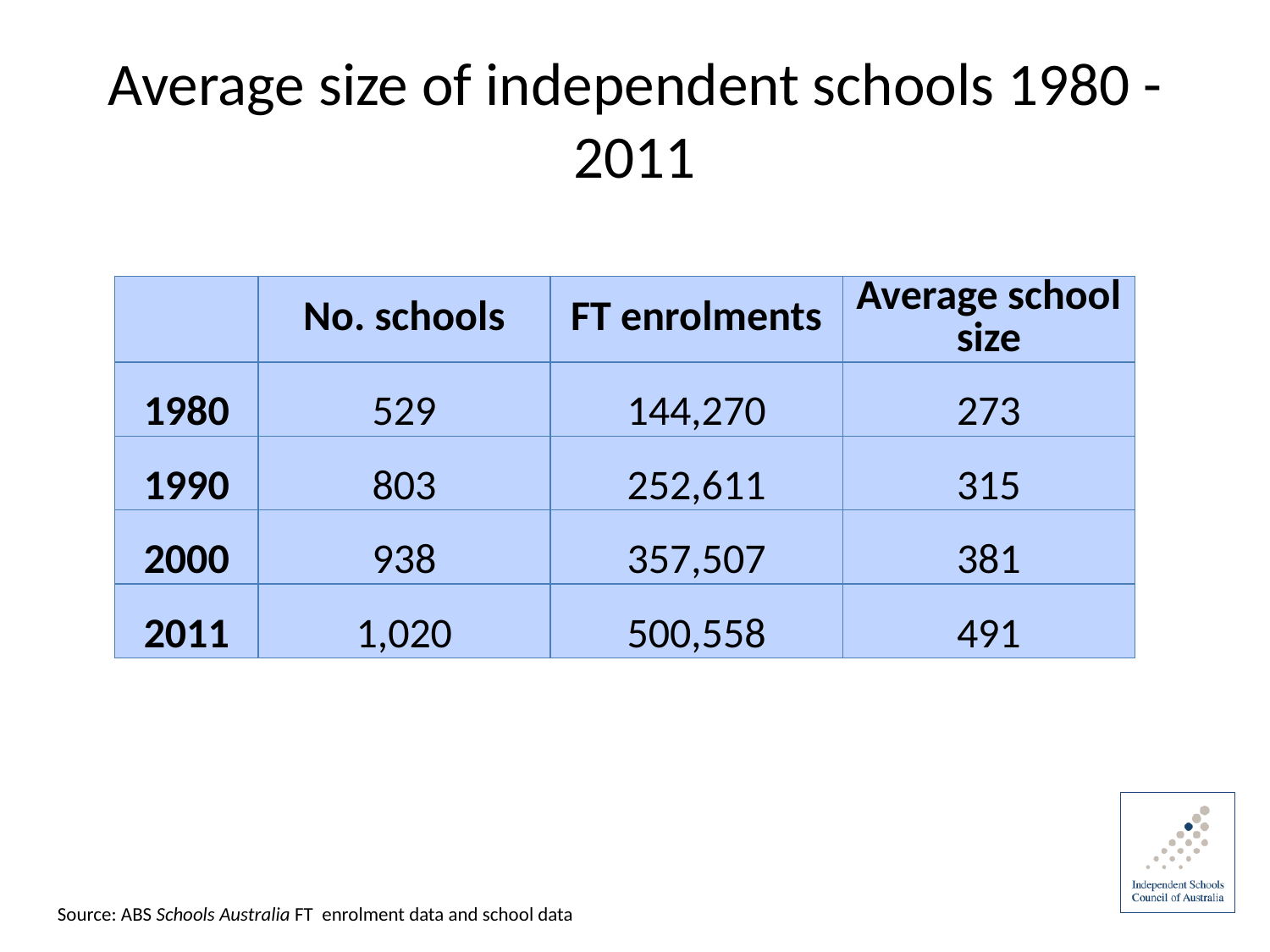

# Average size of independent schools 1980 - 2011
|  | No. schools | FT enrolments | Average school size |
| --- | --- | --- | --- |
| 1980 | 529 | 144,270 | 273 |
| 1990 | 803 | 252,611 | 315 |
| 2000 | 938 | 357,507 | 381 |
| 2011 | 1,020 | 500,558 | 491 |
Source: ABS Schools Australia FT  enrolment data and school data